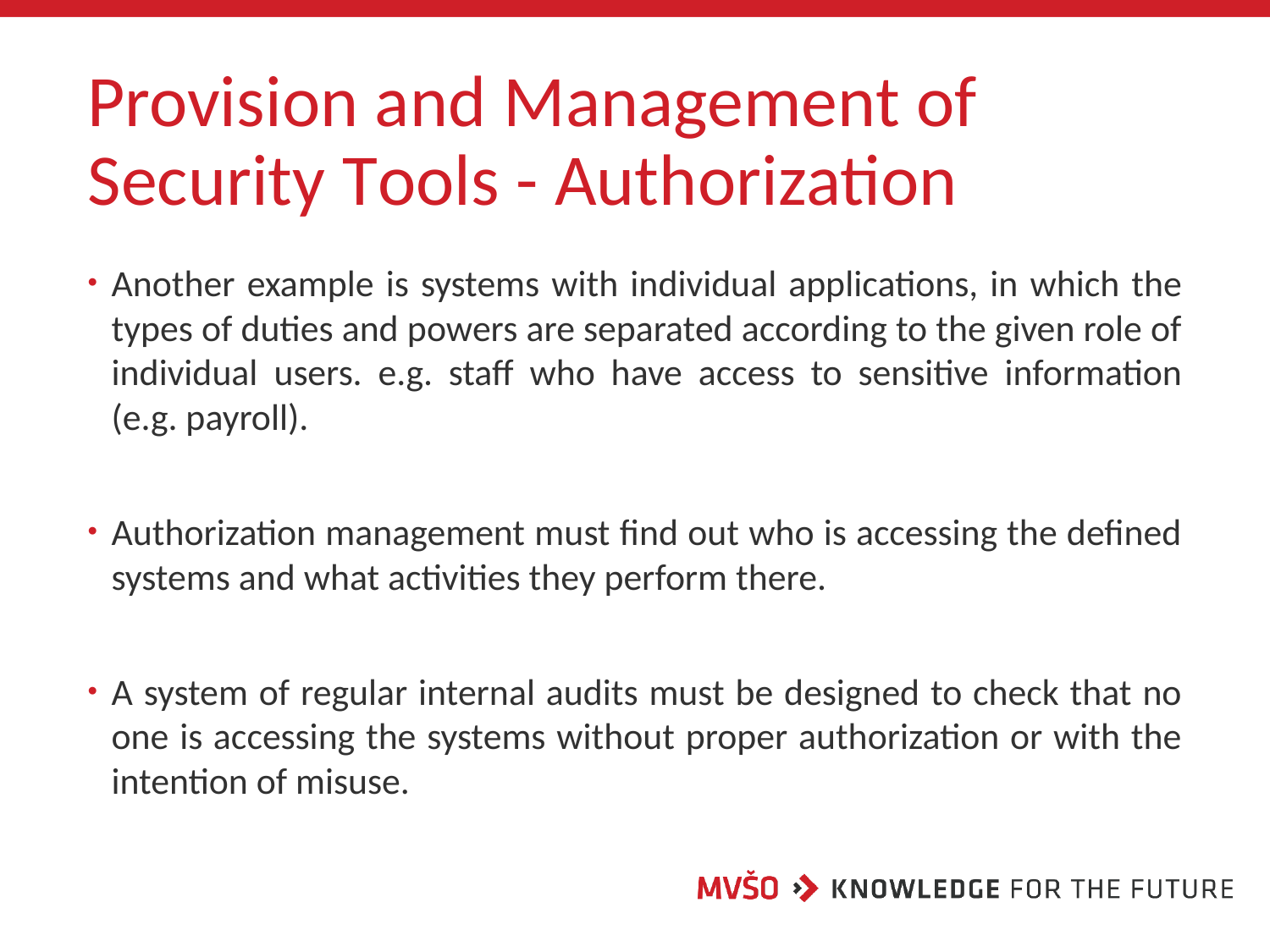

# Provision and Management of Security Tools - Authorization
Another example is systems with individual applications, in which the types of duties and powers are separated according to the given role of individual users. e.g. staff who have access to sensitive information (e.g. payroll).

Authorization management must find out who is accessing the defined systems and what activities they perform there.

A system of regular internal audits must be designed to check that no one is accessing the systems without proper authorization or with the intention of misuse.